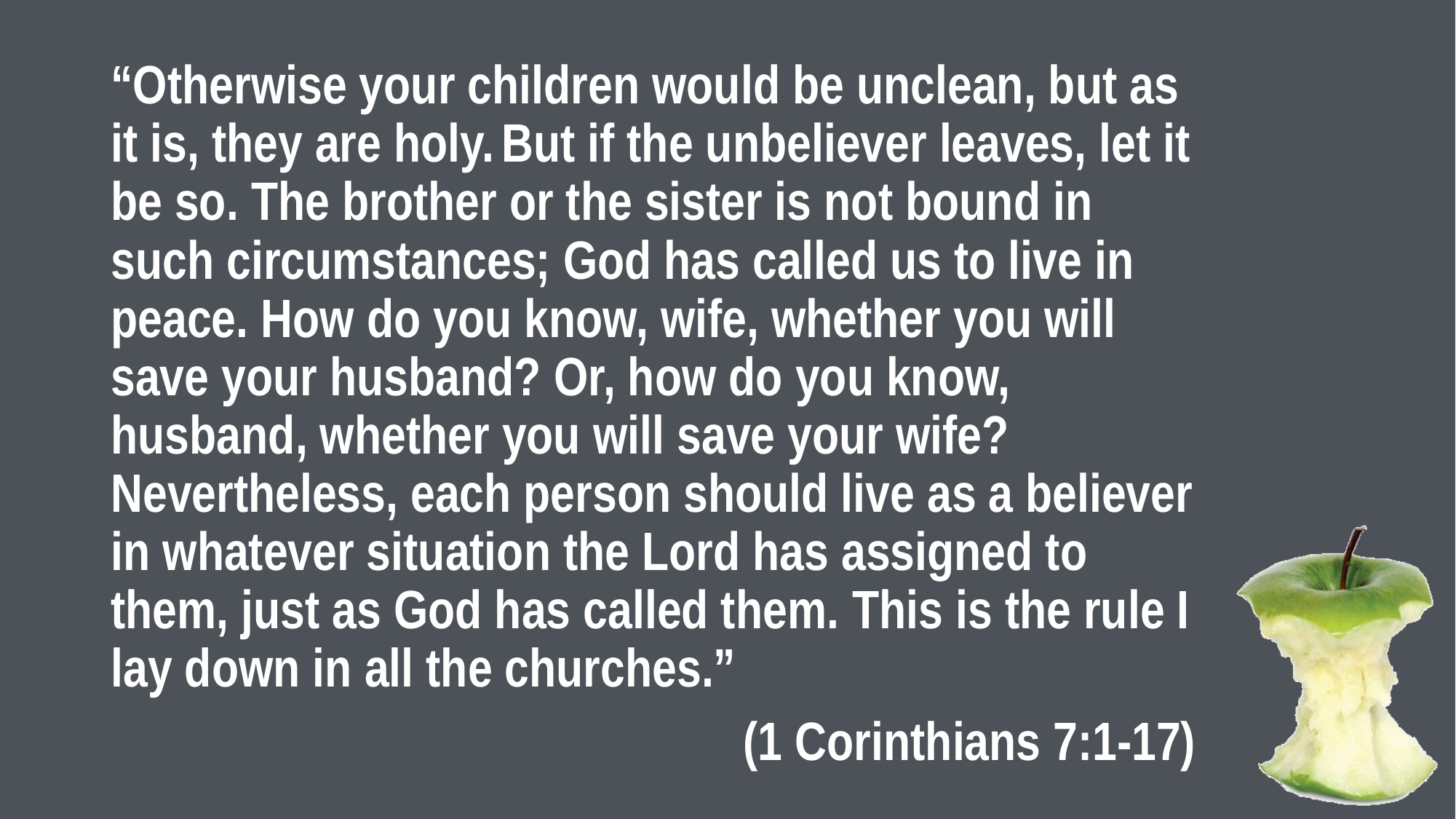

#
“Otherwise your children would be unclean, but as it is, they are holy. But if the unbeliever leaves, let it be so. The brother or the sister is not bound in such circumstances; God has called us to live in peace. How do you know, wife, whether you will save your husband? Or, how do you know, husband, whether you will save your wife?
Nevertheless, each person should live as a believer in whatever situation the Lord has assigned to them, just as God has called them. This is the rule I lay down in all the churches.”
(1 Corinthians 7:1-17)